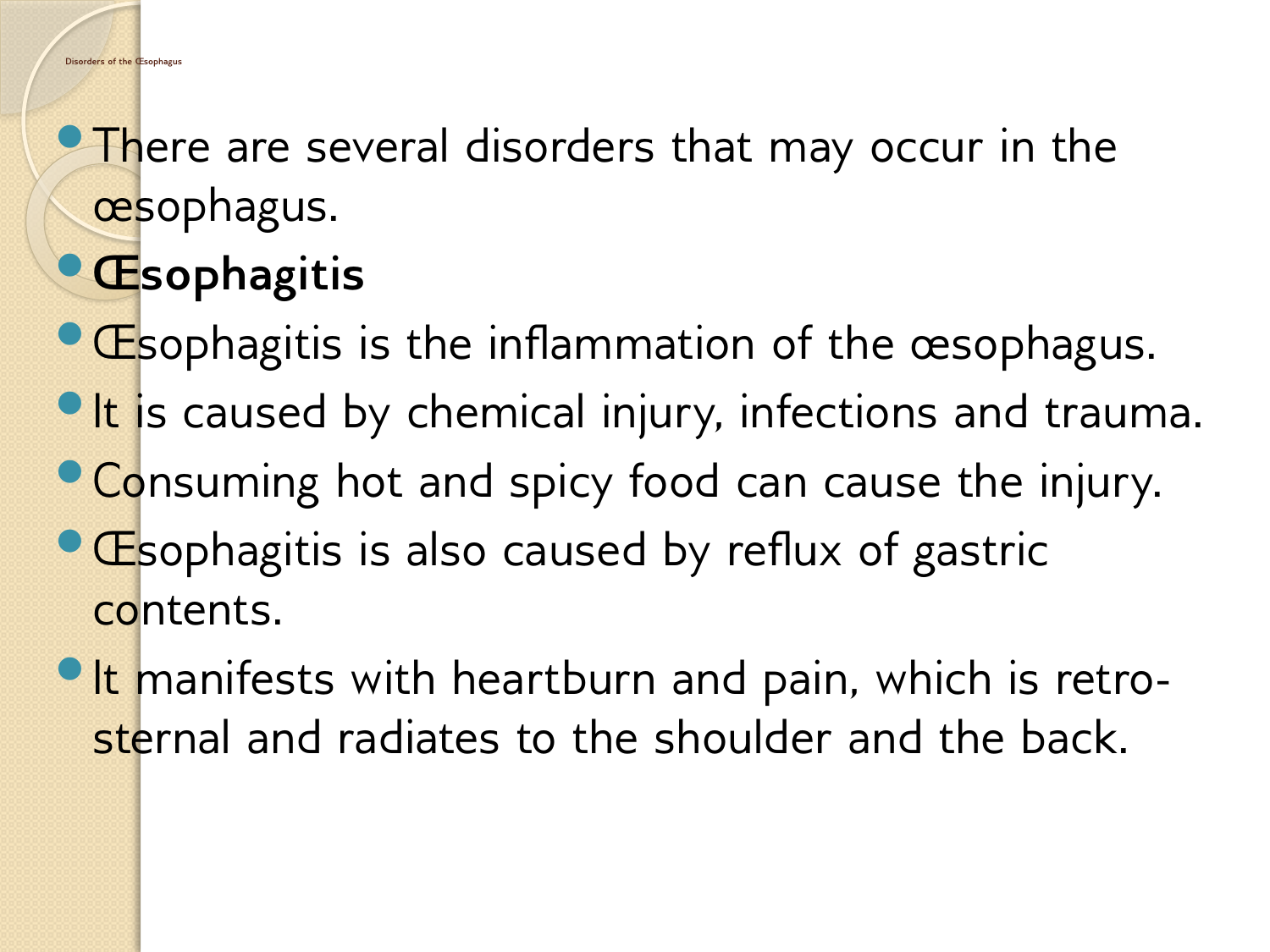

# Disorders of the Oesophagus
There are several disorders that may occur in the oesophagus.
Oesophagitis
Oesophagitis is the inflammation of the oesophagus.
It is caused by chemical injury, infections and trauma.
Consuming hot and spicy food can cause the injury.
Oesophagitis is also caused by reflux of gastric contents.
It manifests with heartburn and pain, which is retro-sternal and radiates to the shoulder and the back.